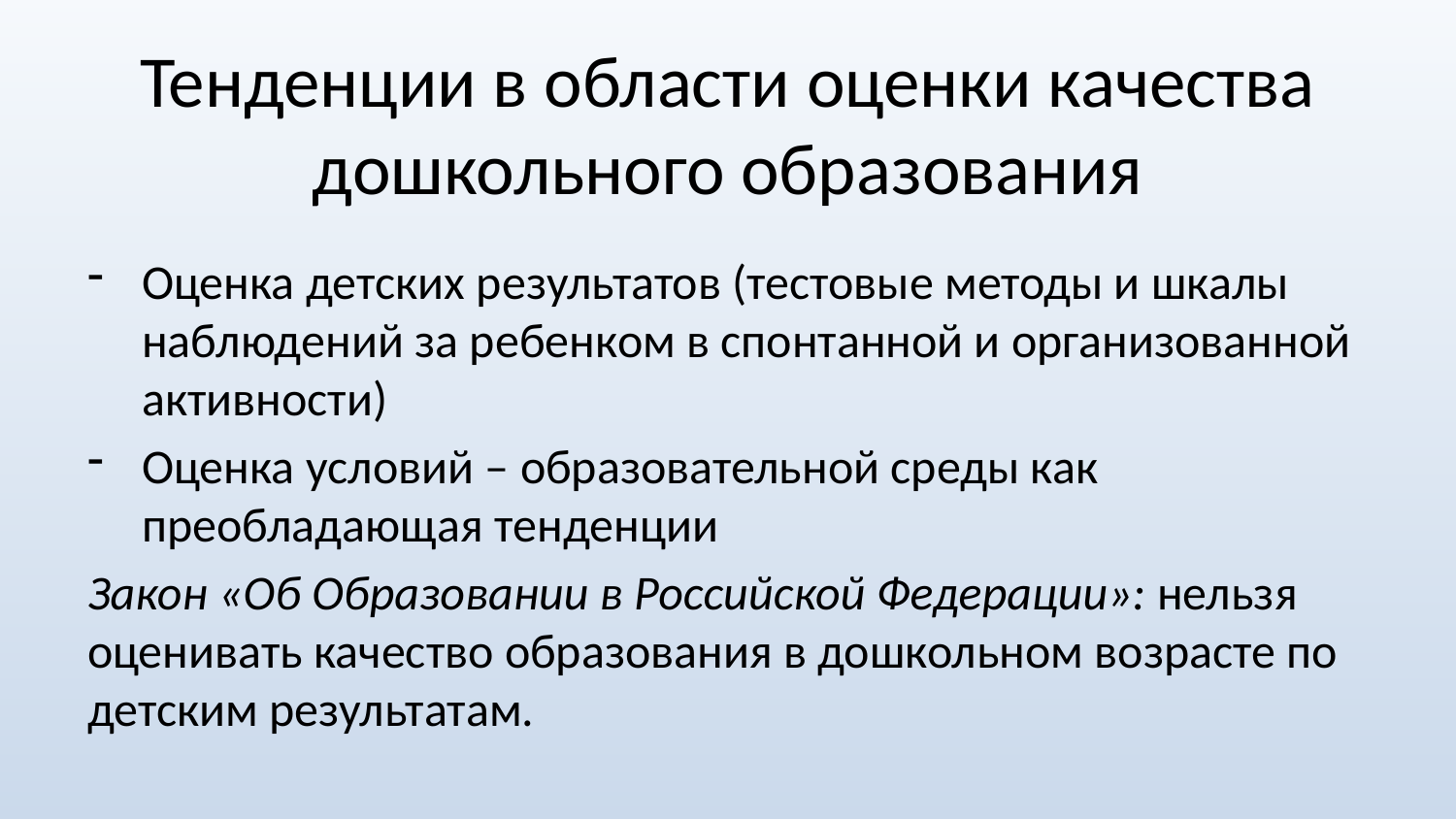

# Тенденции в области оценки качества дошкольного образования
Оценка детских результатов (тестовые методы и шкалы наблюдений за ребенком в спонтанной и организованной активности)
Оценка условий – образовательной среды как преобладающая тенденции
Закон «Об Образовании в Российской Федерации»: нельзя оценивать качество образования в дошкольном возрасте по детским результатам.